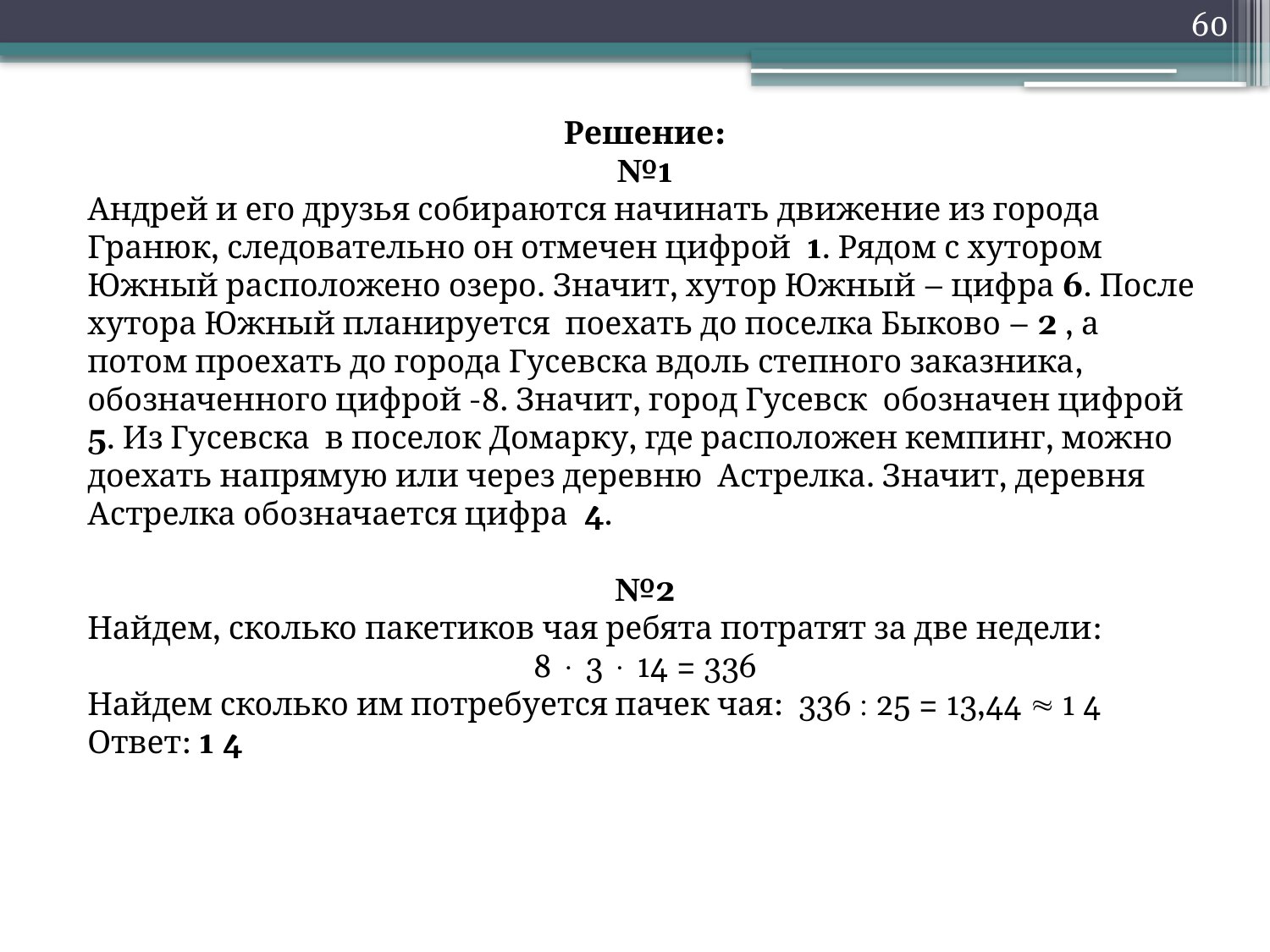

60
Решение:
№1
Андрей и его друзья собираются начинать движение из города Гранюк, следовательно он отмечен цифрой  1. Рядом с хутором Южный расположено озеро. Значит, хутор Южный – цифра 6. После хутора Южный планируется  поехать до поселка Быково – 2 , а потом проехать до города Гусевска вдоль степного заказника, обозначенного цифрой -8. Значит, город Гусевск  обозначен цифрой 5. Из Гусевска  в поселок Домарку, где расположен кемпинг, можно доехать напрямую или через деревню  Астрелка. Значит, деревня Астрелка обозначается цифра  4.

№2
Найдем, сколько пакетиков чая ребята потратят за две недели:
8 ⋅ 3 ⋅ 14 = 336
Найдем сколько им потребуется пачек чая:  336 : 25 = 13,44 ≈ 1 4
Ответ: 1 4